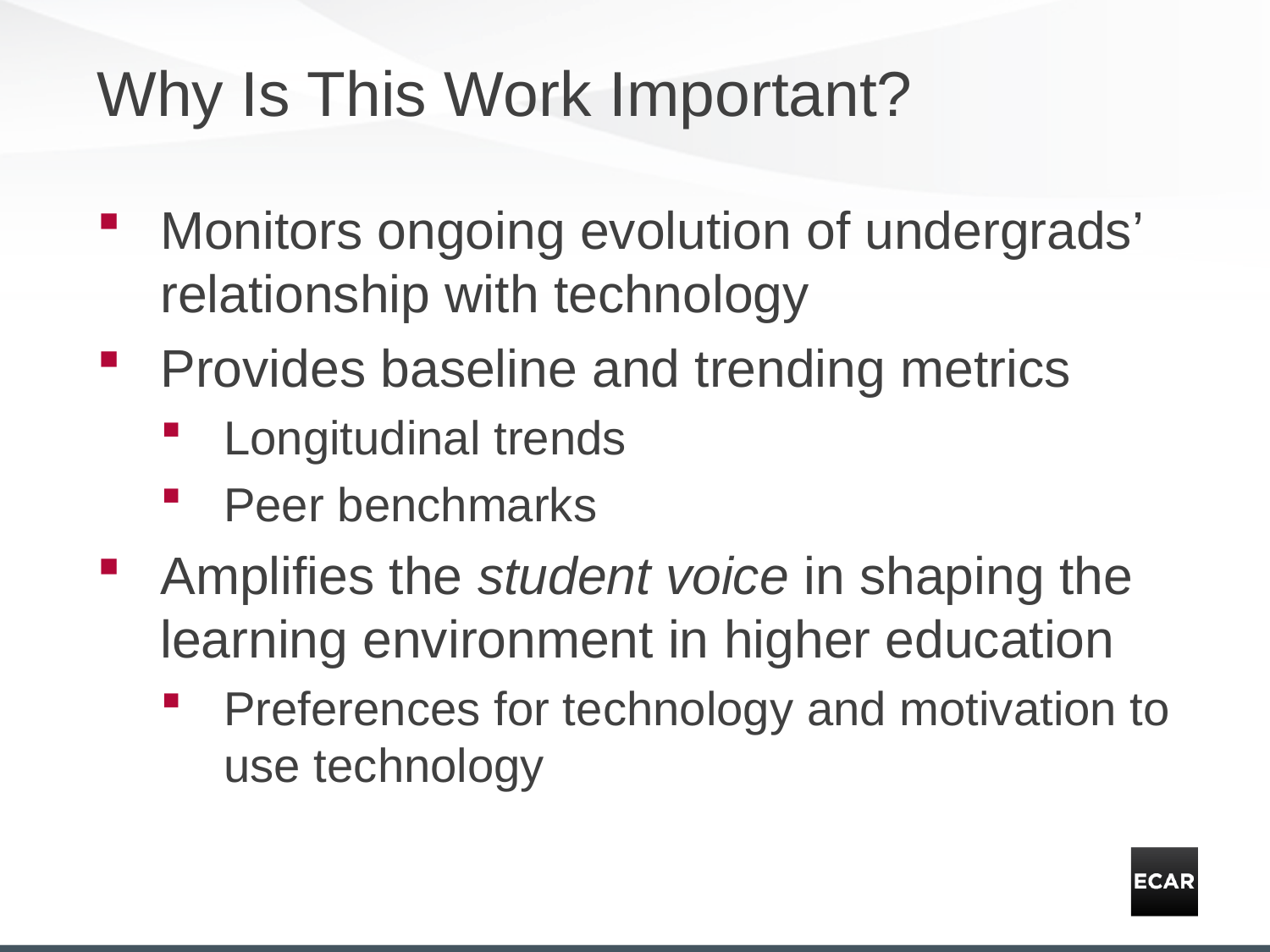

# Why Is This Work Important?
Monitors ongoing evolution of undergrads’ relationship with technology
Provides baseline and trending metrics
Longitudinal trends
Peer benchmarks
Amplifies the student voice in shaping the learning environment in higher education
Preferences for technology and motivation to use technology